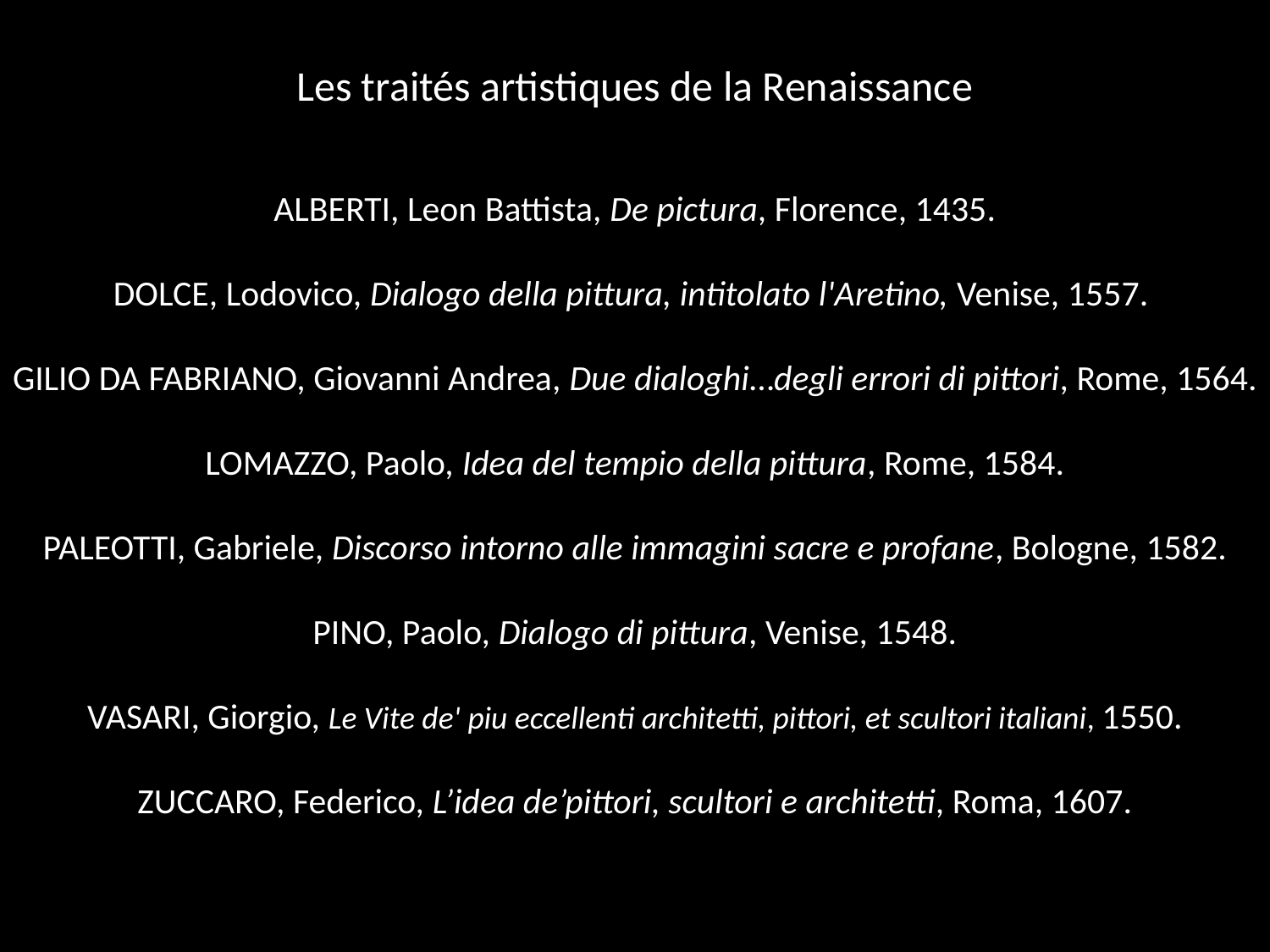

Les traités artistiques de la Renaissance

ALBERTI, Leon Battista, De pictura, Florence, 1435.

DOLCE, Lodovico, Dialogo della pittura, intitolato l'Aretino, Venise, 1557.

GILIO DA FABRIANO, Giovanni Andrea, Due dialoghi…degli errori di pittori, Rome, 1564.

LOMAZZO, Paolo, Idea del tempio della pittura, Rome, 1584.

PALEOTTI, Gabriele, Discorso intorno alle immagini sacre e profane, Bologne, 1582.

PINO, Paolo, Dialogo di pittura, Venise, 1548.

VASARI, Giorgio, Le Vite de' piu eccellenti architetti, pittori, et scultori italiani, 1550.

ZUCCARO, Federico, L’idea de’pittori, scultori e architetti, Roma, 1607.